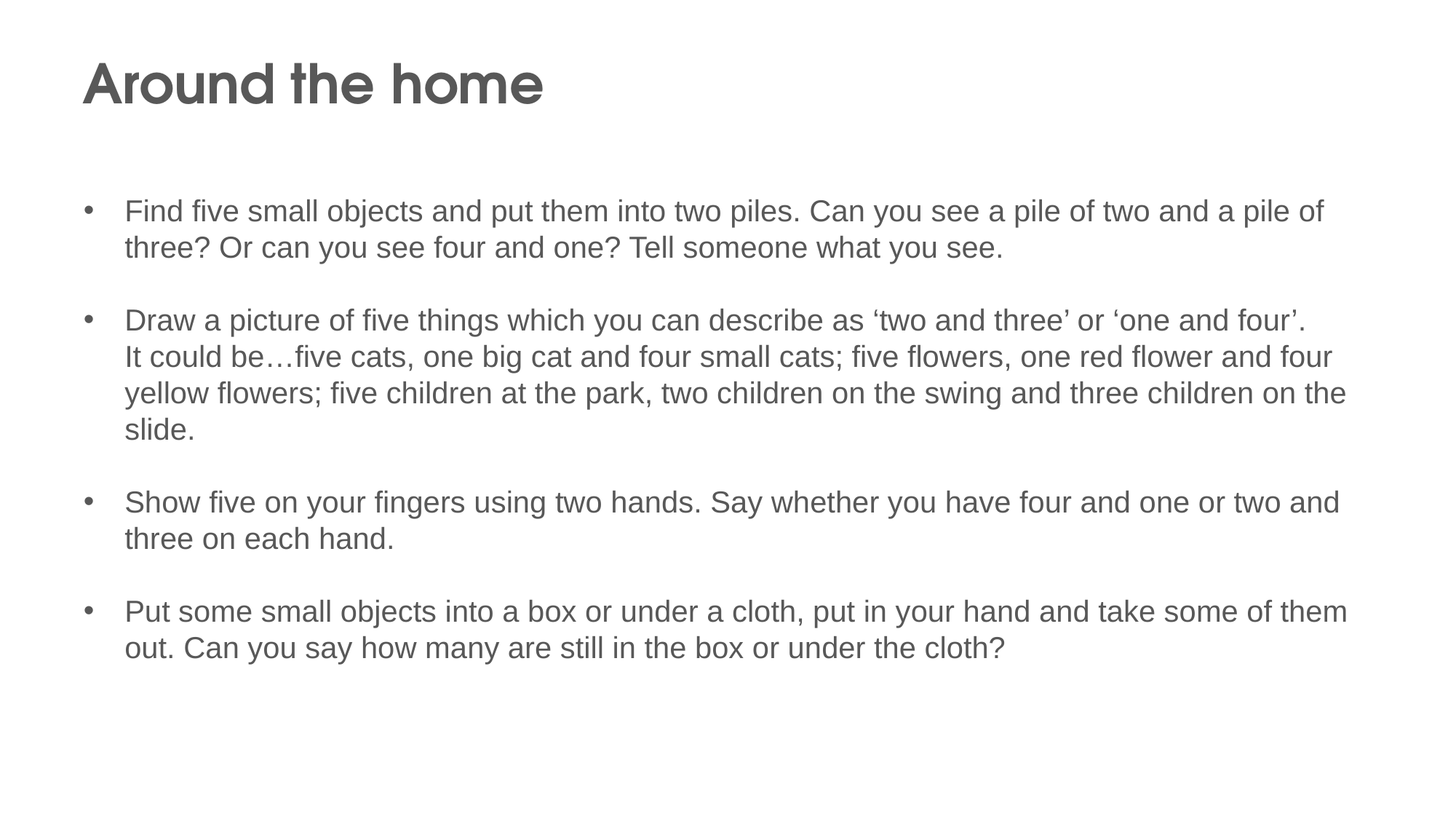

# Around the home
Find five small objects and put them into two piles. Can you see a pile of two and a pile of three? Or can you see four and one? Tell someone what you see.

Draw a picture of five things which you can describe as ‘two and three’ or ‘one and four’.
It could be…five cats, one big cat and four small cats; five flowers, one red flower and four yellow flowers; five children at the park, two children on the swing and three children on the slide.

Show five on your fingers using two hands. Say whether you have four and one or two and three on each hand.

Put some small objects into a box or under a cloth, put in your hand and take some of them out. Can you say how many are still in the box or under the cloth?